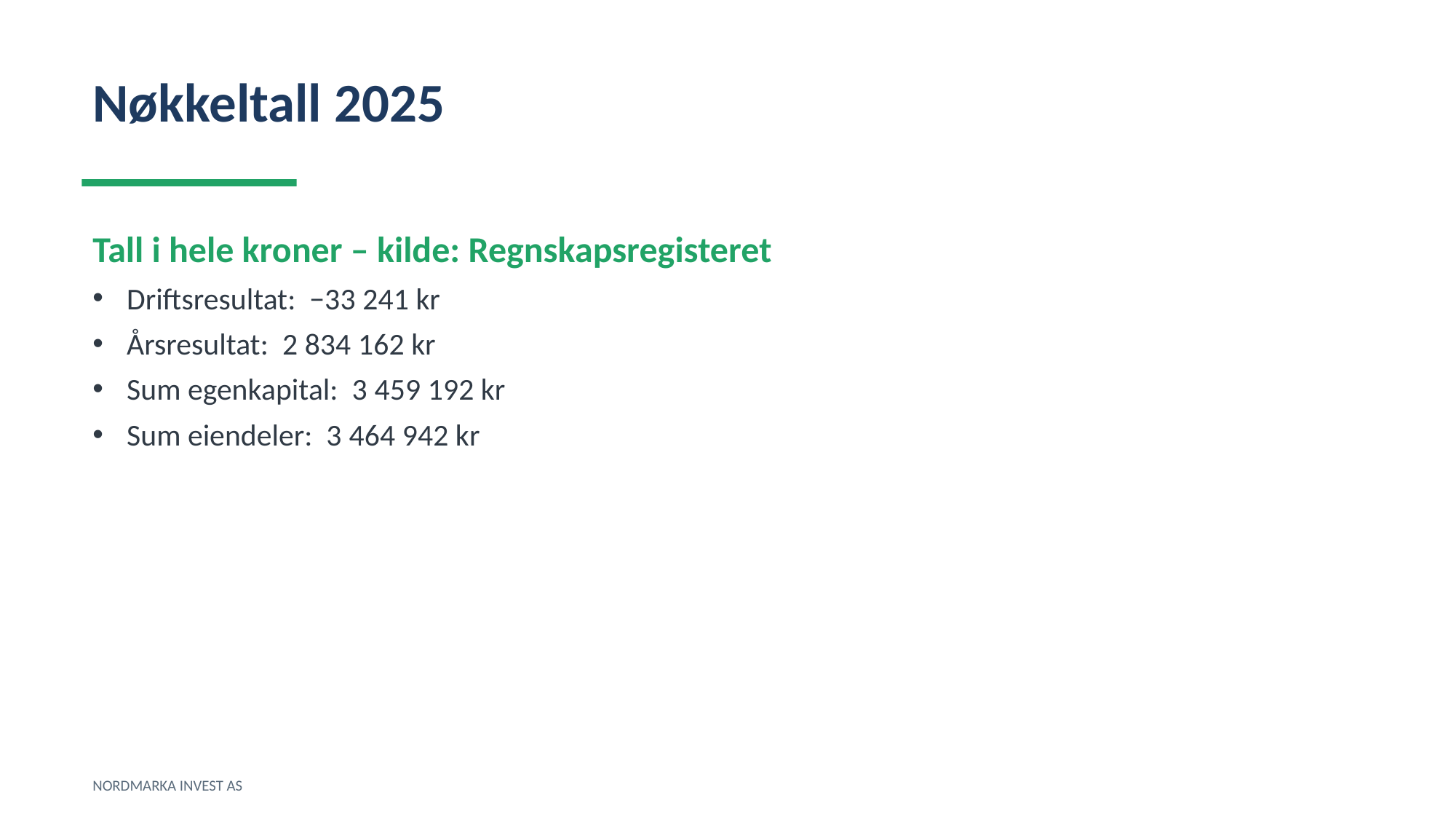

Nøkkeltall 2025

Tall i hele kroner – kilde: Regnskapsregisteret
Driftsresultat:  −33 241 kr
Årsresultat:  2 834 162 kr
Sum egenkapital:  3 459 192 kr
Sum eiendeler:  3 464 942 kr
NORDMARKA INVEST AS